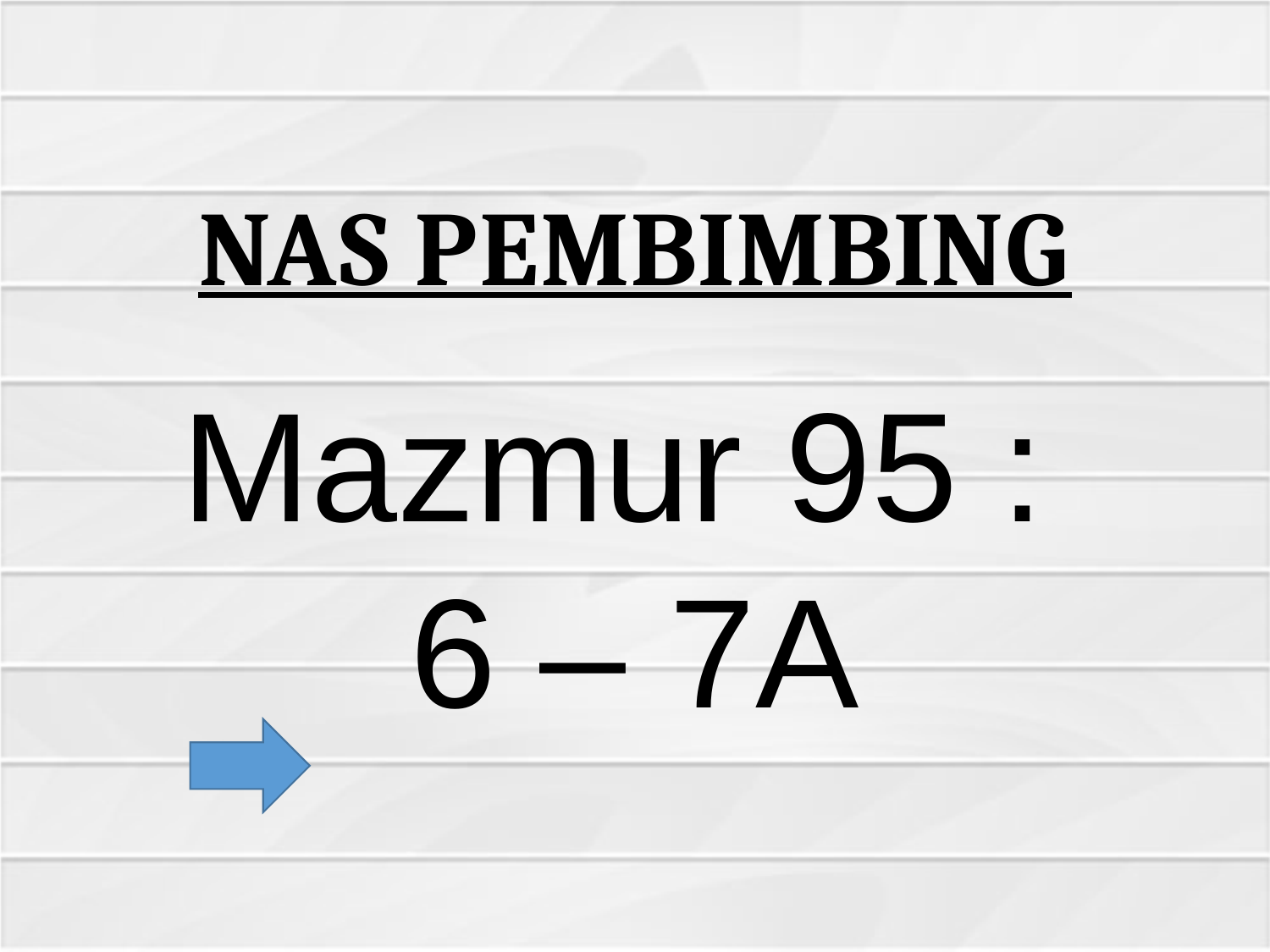

# NAS PEMBIMBING
Mazmur 95 :
6 – 7A